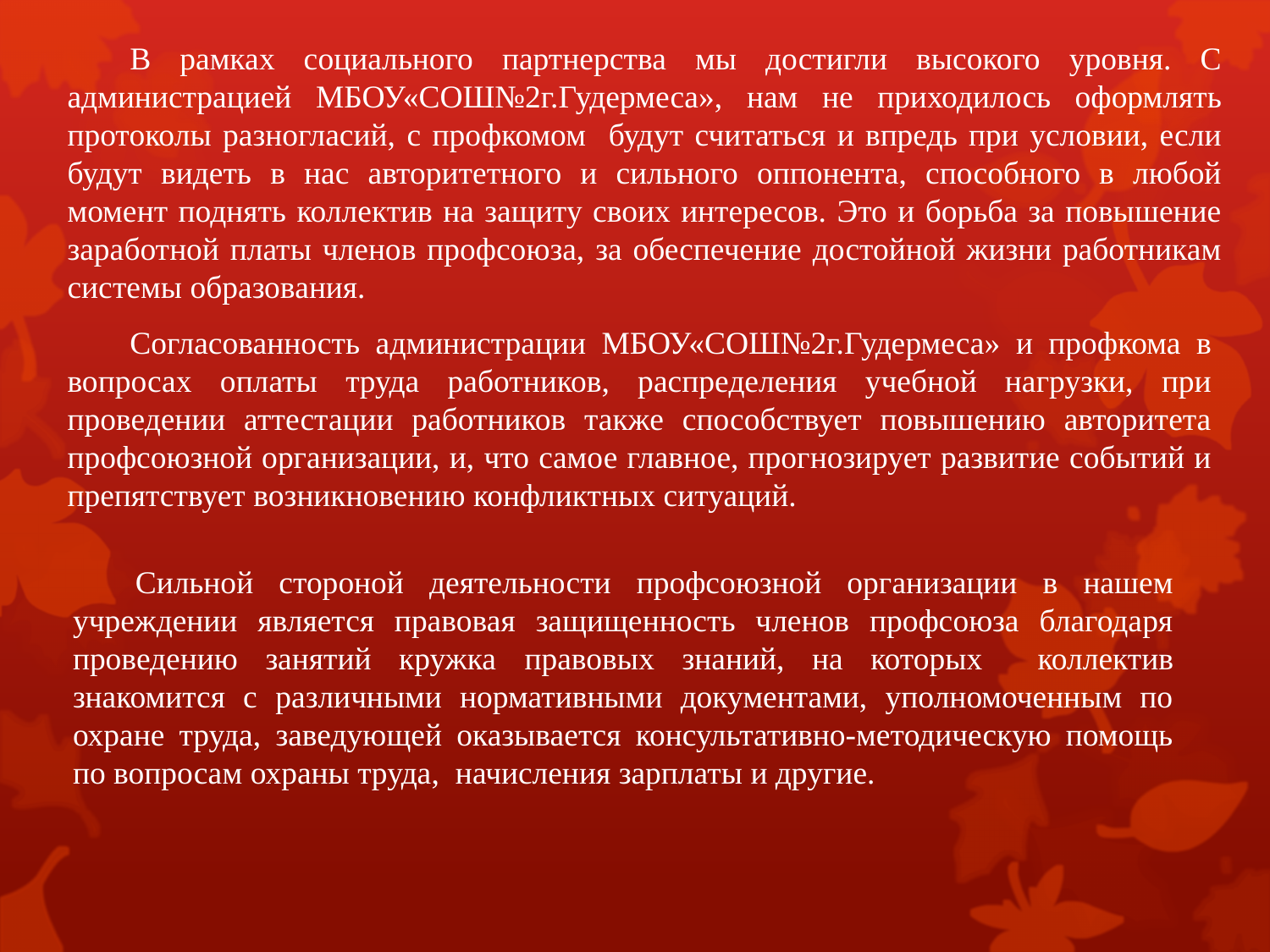

В рамках социального партнерства мы достигли высокого уровня. С администрацией МБОУ«СОШ№2г.Гудермеса», нам не приходилось оформлять протоколы разногласий, с профкомом  будут считаться и впредь при условии, если будут видеть в нас авторитетного и сильного оппонента, способного в любой момент поднять коллектив на защиту своих интересов. Это и борьба за повышение заработной платы членов профсоюза, за обеспечение достойной жизни работникам системы образования.
Согласованность администрации МБОУ«СОШ№2г.Гудермеса» и профкома в вопросах оплаты труда работников, распределения учебной нагрузки, при проведении аттестации работников также способствует повышению авторитета профсоюзной организации, и, что самое главное, прогнозирует развитие событий и препятствует возникновению конфликтных ситуаций.
Сильной стороной деятельности профсоюзной организации в нашем учреждении является правовая защищенность членов профсоюза благодаря проведению занятий кружка правовых знаний, на которых  коллектив знакомится с различными нормативными документами, уполномоченным по охране труда, заведующей оказывается консультативно-методическую помощь по вопросам охраны труда,  начисления зарплаты и другие.